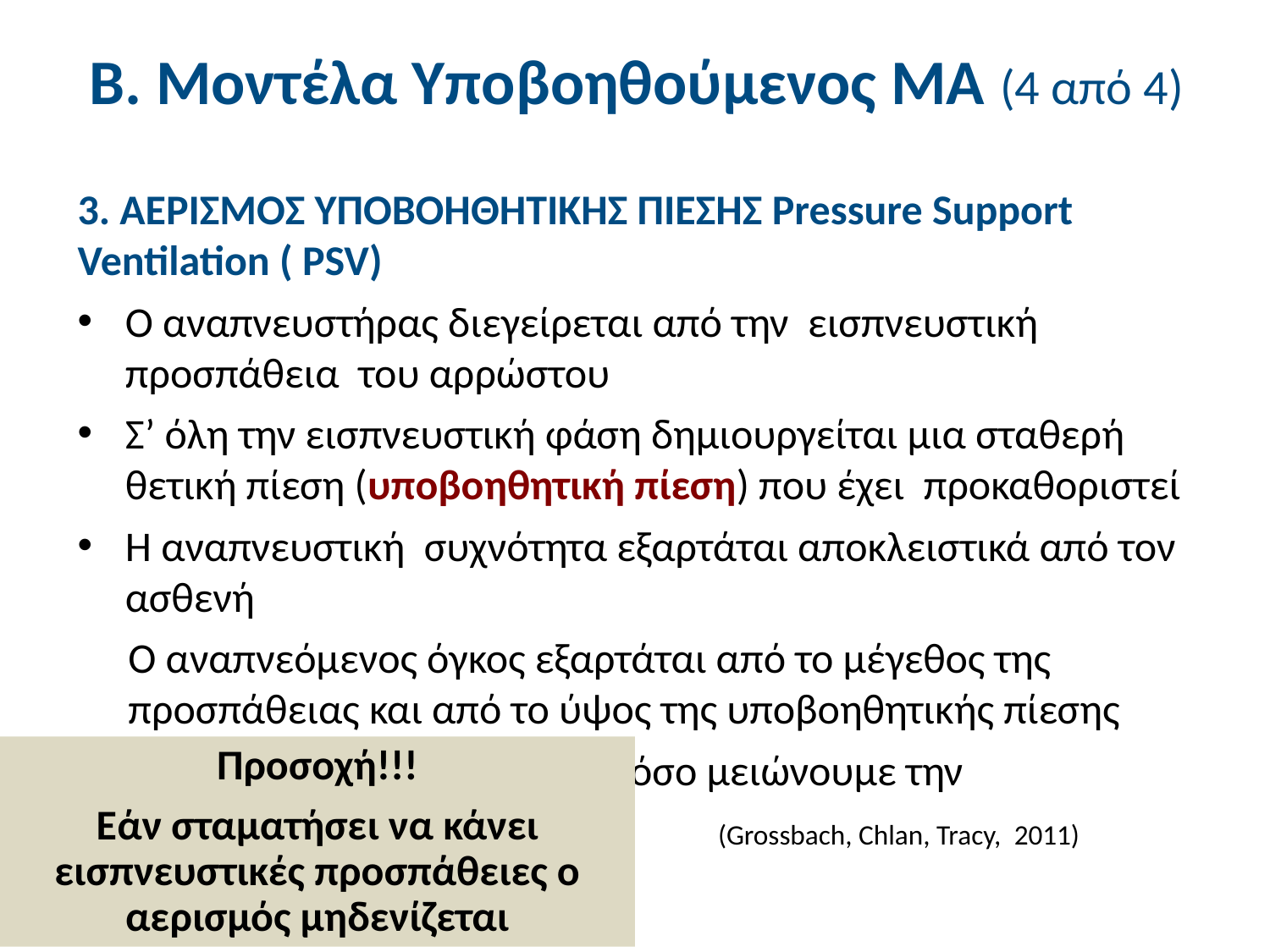

# Β. Μοντέλα Υποβοηθούμενος ΜΑ (4 από 4)
3. ΑΕΡΙΣΜΟΣ ΥΠΟΒΟΗΘΗΤΙΚΗΣ ΠΙΕΣΗΣ Pressure Support Ventilation ( PSV)
Ο αναπνευστήρας διεγείρεται από την  εισπνευστική προσπάθεια  του αρρώστου
Σ’ όλη την εισπνευστική φάση δημιουργείται μια σταθερή θετική πίεση (υποβοηθητική πίεση) που έχει  προκαθοριστεί
Η αναπνευστική  συχνότητα εξαρτάται αποκλειστικά από τον ασθενή
Ο αναπνεόμενος όγκος εξαρτάται από το μέγεθος της προσπάθειας και από το ύψος της υποβοηθητικής πίεσης
Όσο βελτιώνεται ο ασθενής τόσο μειώνουμε την υποβοηθητική πίεση
Προσοχή!!!
Εάν σταματήσει να κάνει εισπνευστικές προσπάθειες ο αερισμός μηδενίζεται
(Grossbach, Chlan, Tracy,  2011)